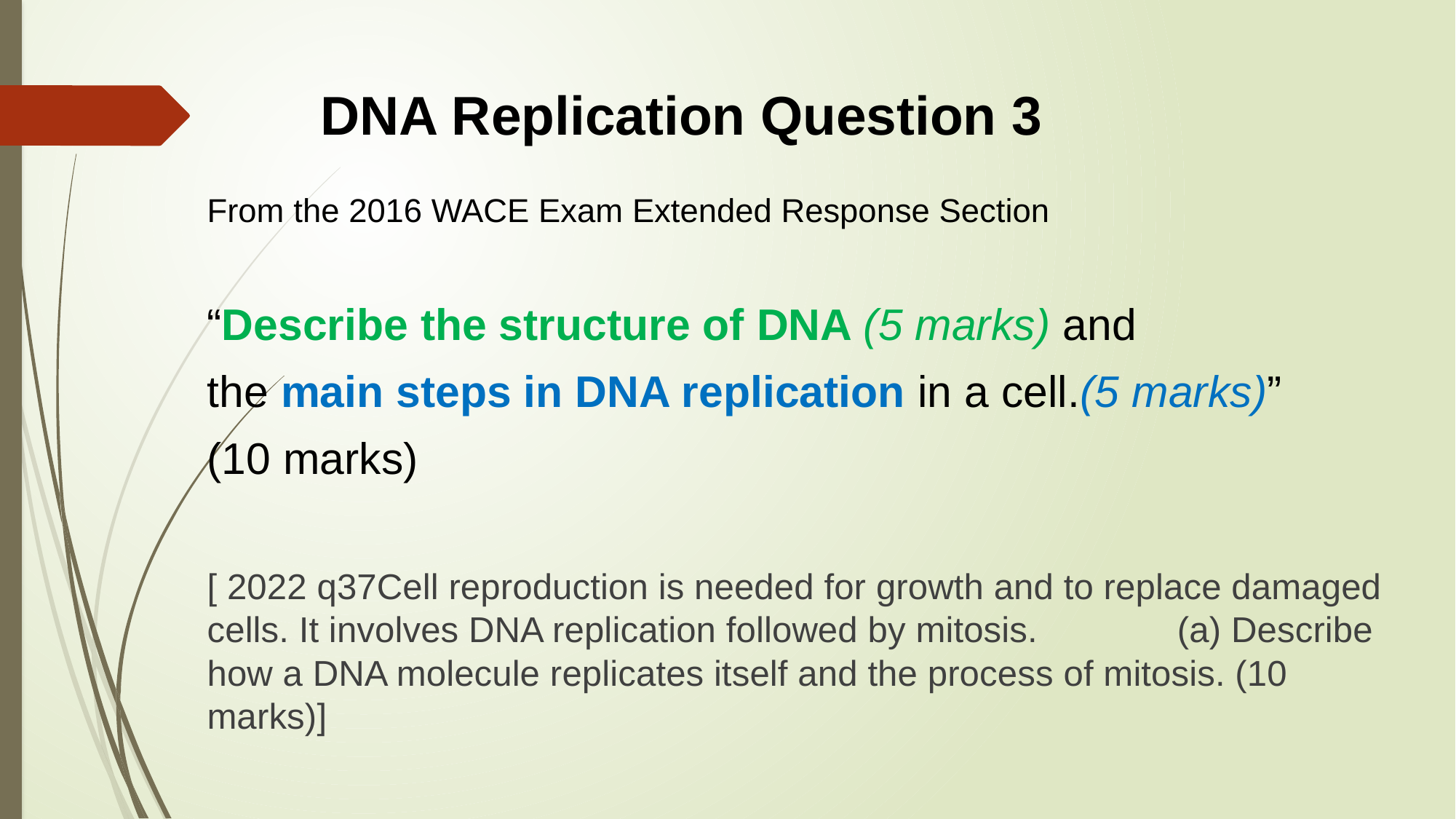

# DNA Replication Question 3
From the 2016 WACE Exam Extended Response Section

“Describe the structure of DNA (5 marks) and
the main steps in DNA replication in a cell.(5 marks)”
(10 marks)

[ 2022 q37Cell reproduction is needed for growth and to replace damaged cells. It involves DNA replication followed by mitosis.              (a) Describe how a DNA molecule replicates itself and the process of mitosis. (10 marks)]